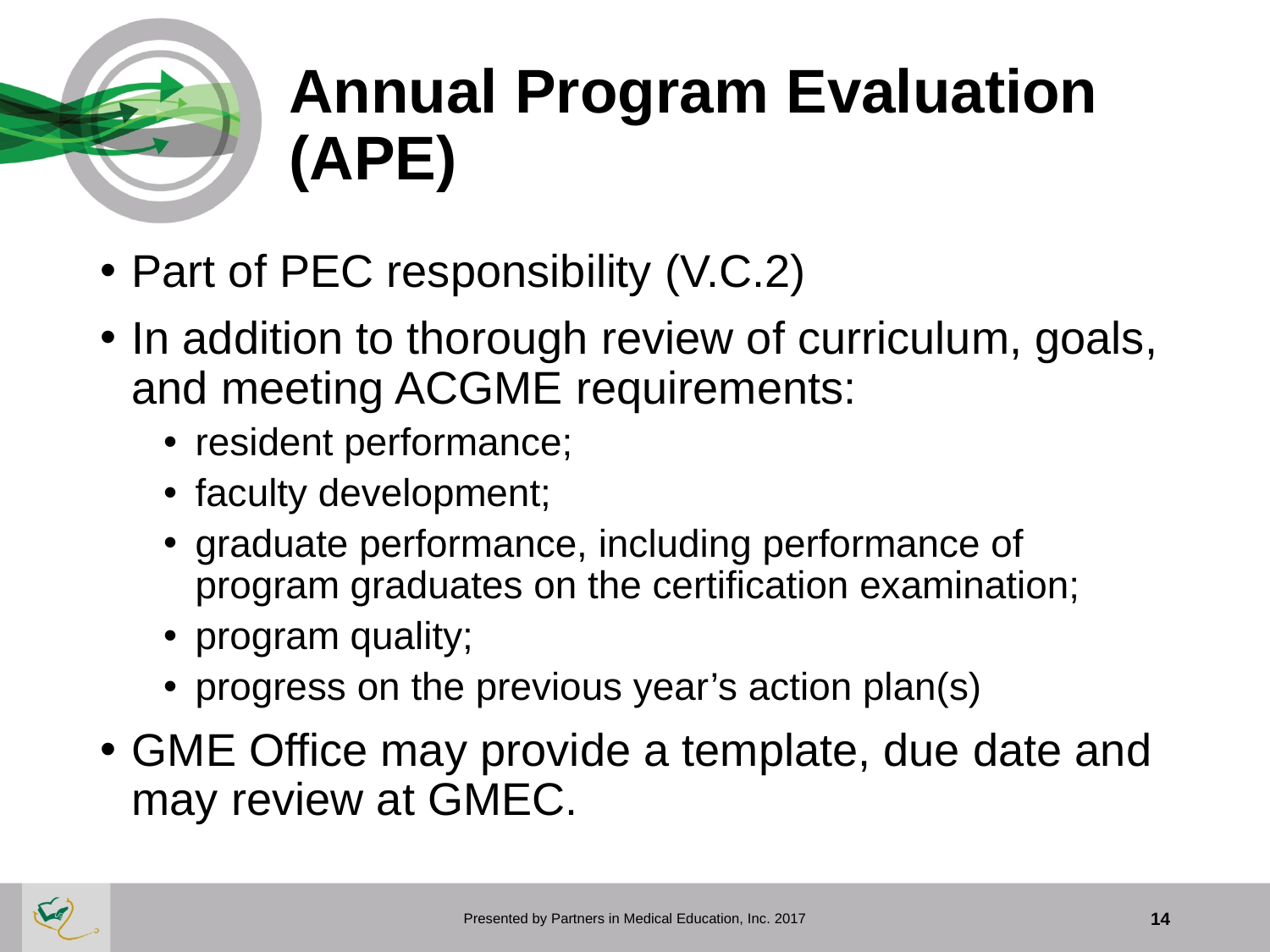

# Annual Program Evaluation (APE)
Part of PEC responsibility (V.C.2)
In addition to thorough review of curriculum, goals, and meeting ACGME requirements:
resident performance;
faculty development;
graduate performance, including performance of program graduates on the certification examination;
program quality;
progress on the previous year’s action plan(s)
GME Office may provide a template, due date and may review at GMEC.
Presented by Partners in Medical Education, Inc. 2017
14